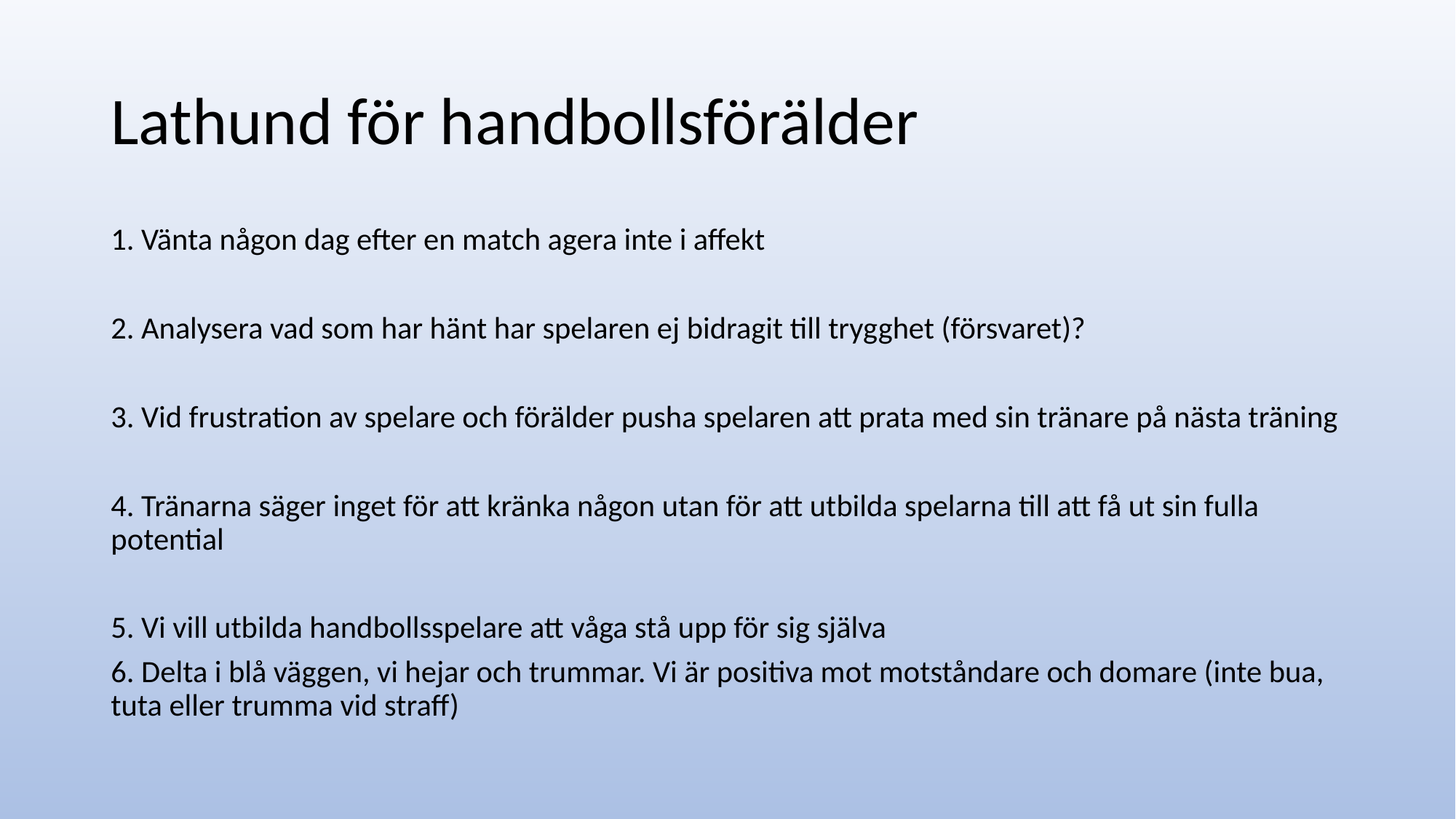

# Lathund för handbollsförälder
1. Vänta någon dag efter en match agera inte i affekt

2. Analysera vad som har hänt har spelaren ej bidragit till trygghet (försvaret)?

3. Vid frustration av spelare och förälder pusha spelaren att prata med sin tränare på nästa träning

4. Tränarna säger inget för att kränka någon utan för att utbilda spelarna till att få ut sin fulla potential

5. Vi vill utbilda handbollsspelare att våga stå upp för sig själva
6. Delta i blå väggen, vi hejar och trummar. Vi är positiva mot motståndare och domare (inte bua, tuta eller trumma vid straff)